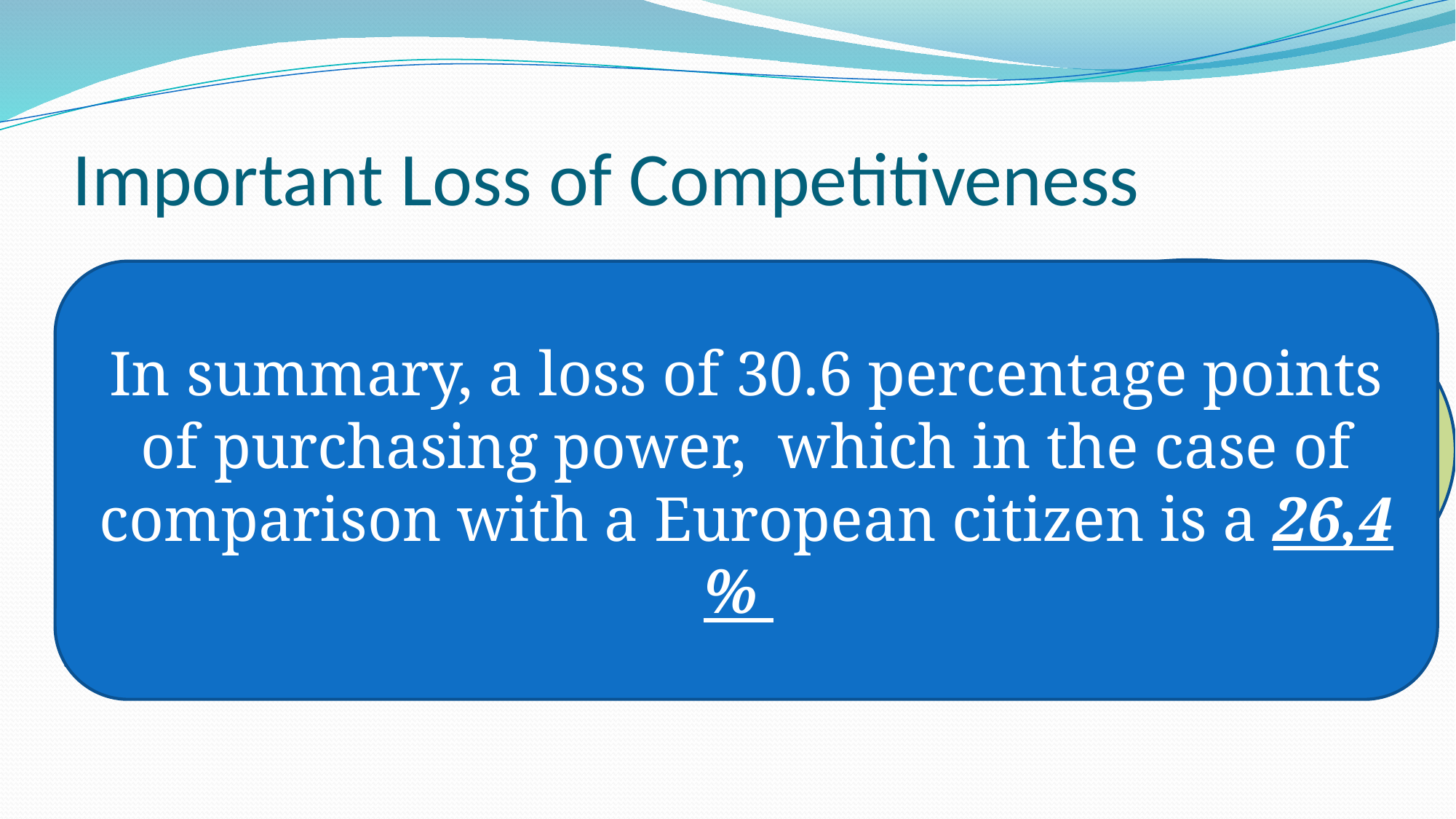

# Important Loss of Competitiveness

La Renta Per Capita de un ciudadano Balear equivale al 101% de un ciudadano medio Español (vs 131,6 % , 2000)
In summary, a loss of 30.6 percentage points of purchasing power,  which in the case of comparison with a European citizen is a 26,4 %
– 2,4 Puntos porcentuales , hasta el nivel más bajo del año 2000
El diferencial de Renta Per Capita de Baleares respecto de España se ha erosionado nuevamente según datos del Instituto Nacional de Estadística Español